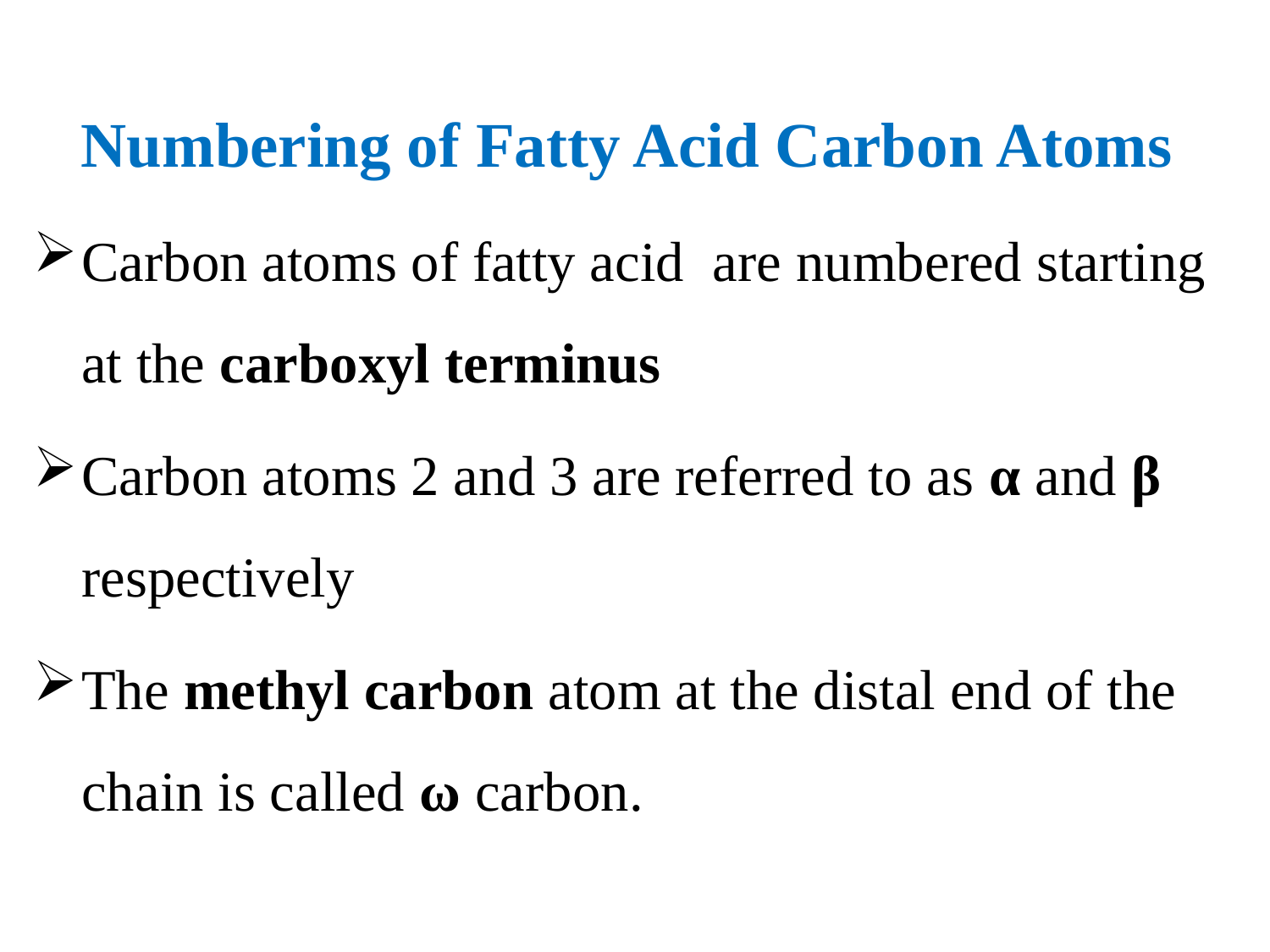

Numbering of Fatty Acid Carbon Atoms
Carbon atoms of fatty acid  are numbered starting at the carboxyl terminus
Carbon atoms 2 and 3 are referred to as α and β respectively
The methyl carbon atom at the distal end of the chain is called ω carbon.